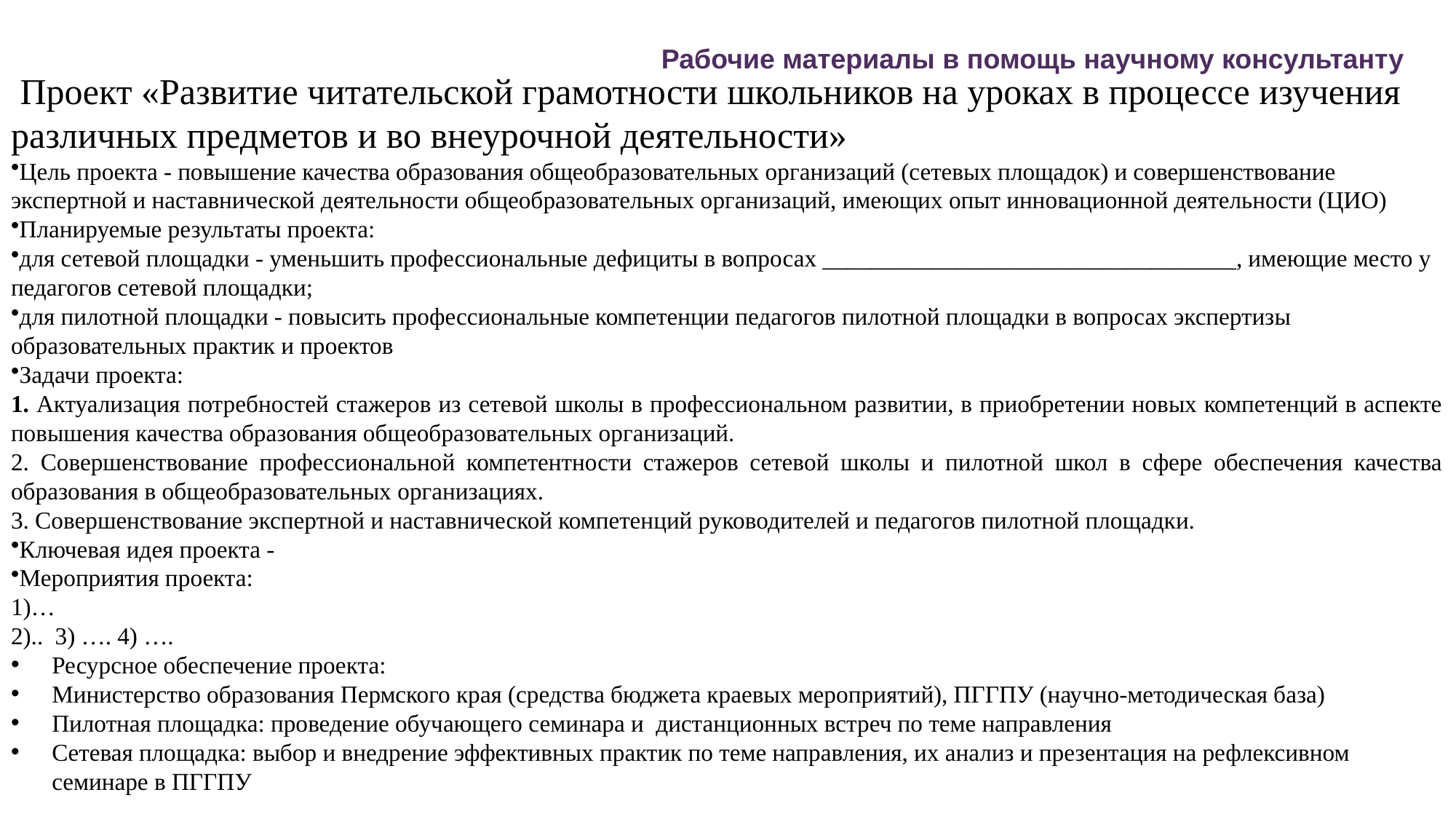

Рабочие материалы в помощь научному консультанту
 Проект «Развитие читательской грамотности школьников на уроках в процессе изучения различных предметов и во внеурочной деятельности»
Цель проекта - повышение качества образования общеобразовательных организаций (сетевых площадок) и совершенствование экспертной и наставнической деятельности общеобразовательных организаций, имеющих опыт инновационной деятельности (ЦИО)
Планируемые результаты проекта:
для сетевой площадки - уменьшить профессиональные дефициты в вопросах __________________________________, имеющие место у педагогов сетевой площадки;
для пилотной площадки - повысить профессиональные компетенции педагогов пилотной площадки в вопросах экспертизы образовательных практик и проектов
Задачи проекта:
1. Актуализация потребностей стажеров из сетевой школы в профессиональном развитии, в приобретении новых компетенций в аспекте повышения качества образования общеобразовательных организаций.
2. Совершенствование профессиональной компетентности стажеров сетевой школы и пилотной школ в сфере обеспечения качества образования в общеобразовательных организациях.
3. Совершенствование экспертной и наставнической компетенций руководителей и педагогов пилотной площадки.
Ключевая идея проекта -
Мероприятия проекта:
1)…
2)..  3) …. 4) ….
Ресурсное обеспечение проекта:
Министерство образования Пермского края (средства бюджета краевых мероприятий), ПГГПУ (научно-методическая база)
Пилотная площадка: проведение обучающего семинара и  дистанционных встреч по теме направления
Сетевая площадка: выбор и внедрение эффективных практик по теме направления, их анализ и презентация на рефлексивном семинаре в ПГГПУ